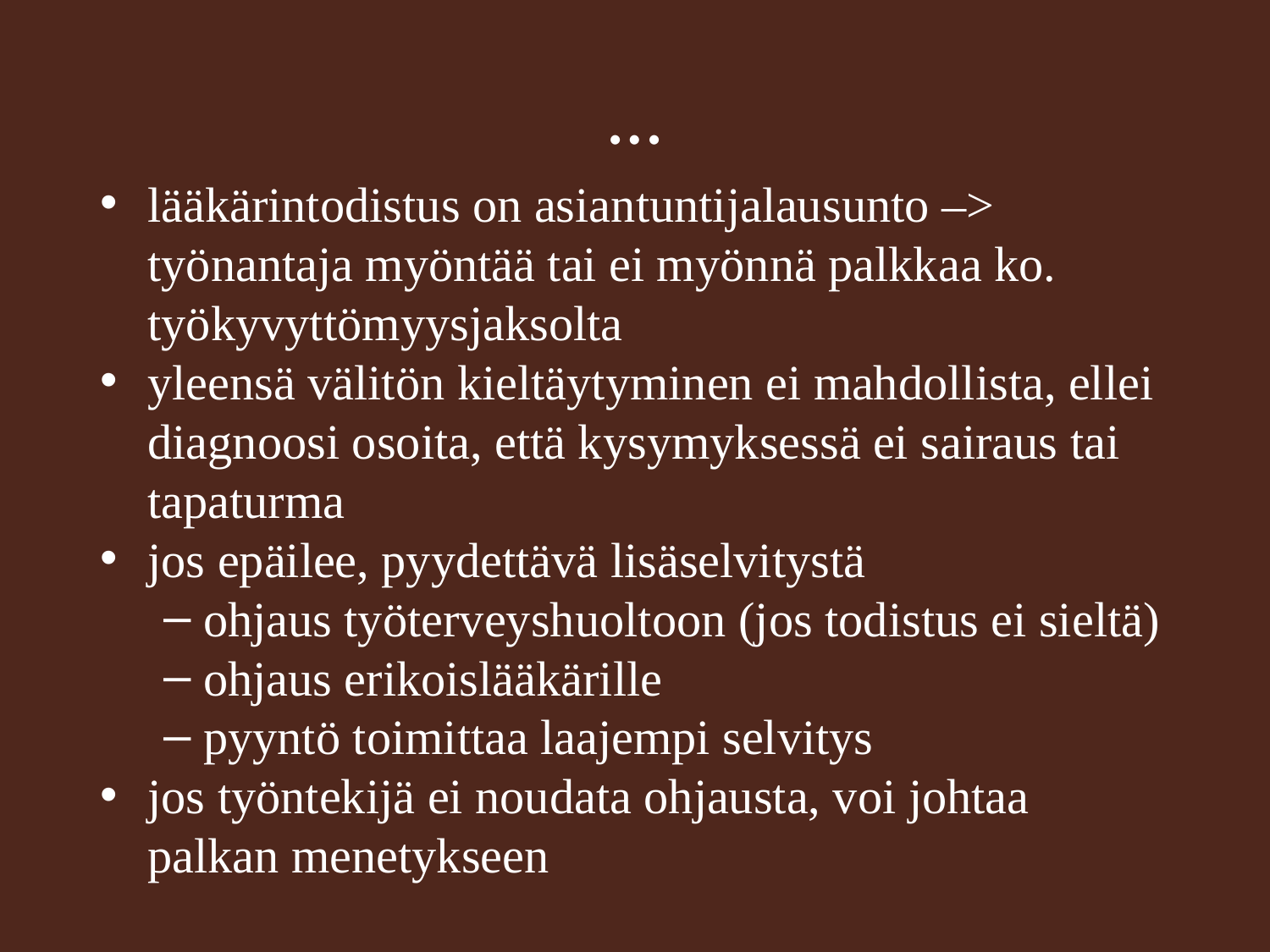

# …
lääkärintodistus on asiantuntijalausunto –> työnantaja myöntää tai ei myönnä palkkaa ko. työkyvyttömyysjaksolta
yleensä välitön kieltäytyminen ei mahdollista, ellei diagnoosi osoita, että kysymyksessä ei sairaus tai tapaturma
jos epäilee, pyydettävä lisäselvitystä
ohjaus työterveyshuoltoon (jos todistus ei sieltä)
ohjaus erikoislääkärille
pyyntö toimittaa laajempi selvitys
jos työntekijä ei noudata ohjausta, voi johtaa palkan menetykseen